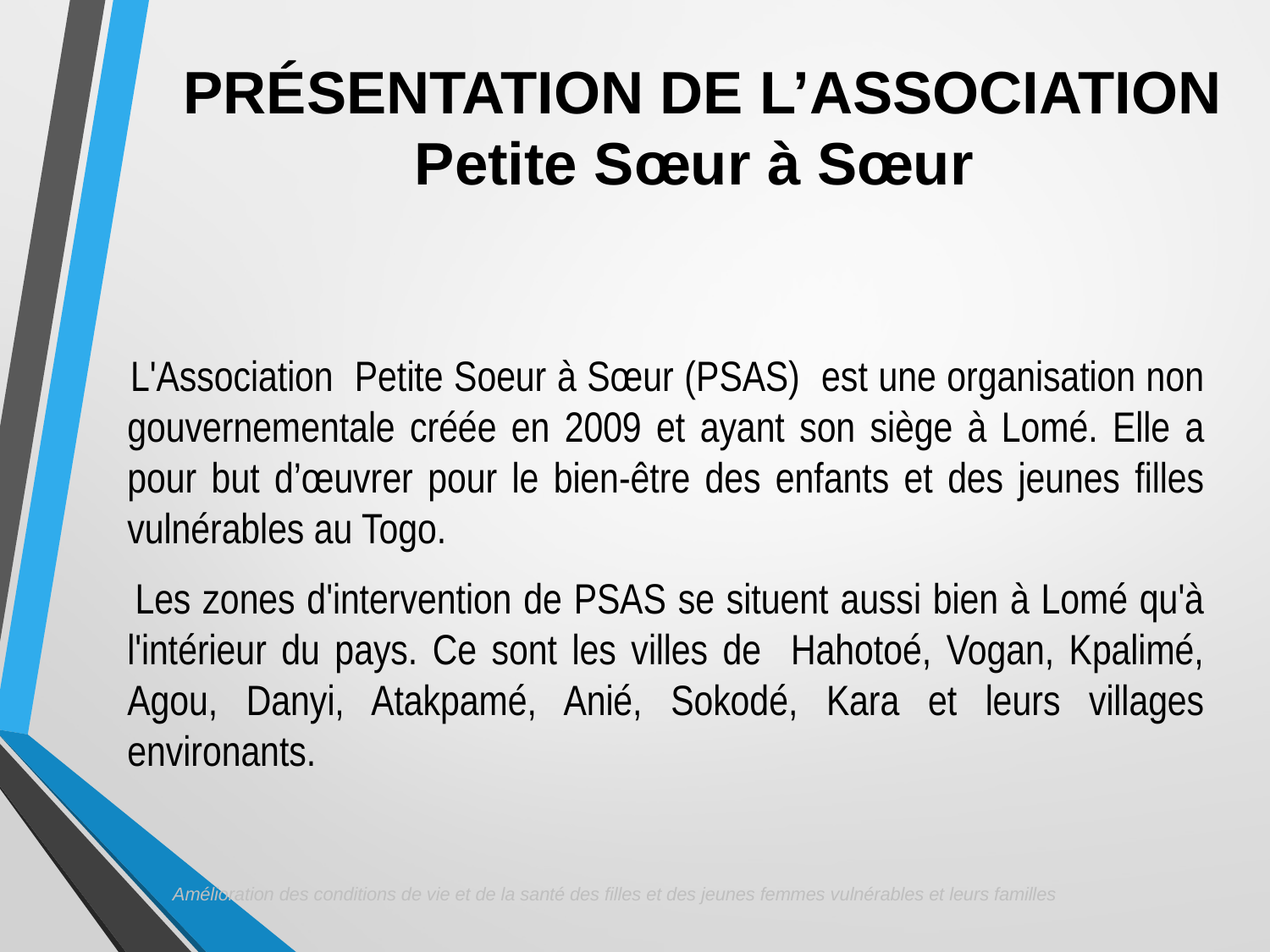

PRÉSENTATION DE L’ASSOCIATION Petite Sœur à Sœur
    L'Association  Petite Soeur à Sœur (PSAS)  est une organisation non gouvernementale créée en 2009 et ayant son siège à Lomé. Elle a pour but d’œuvrer pour le bien-être des enfants et des jeunes filles vulnérables au Togo.
    Les zones d'intervention de PSAS se situent aussi bien à Lomé qu'à l'intérieur du pays. Ce sont les villes de  Hahotoé, Vogan, Kpalimé, Agou, Danyi, Atakpamé, Anié, Sokodé, Kara et leurs villages environants.
Amélioration des conditions de vie et de la santé des filles et des jeunes femmes vulnérables et leurs familles